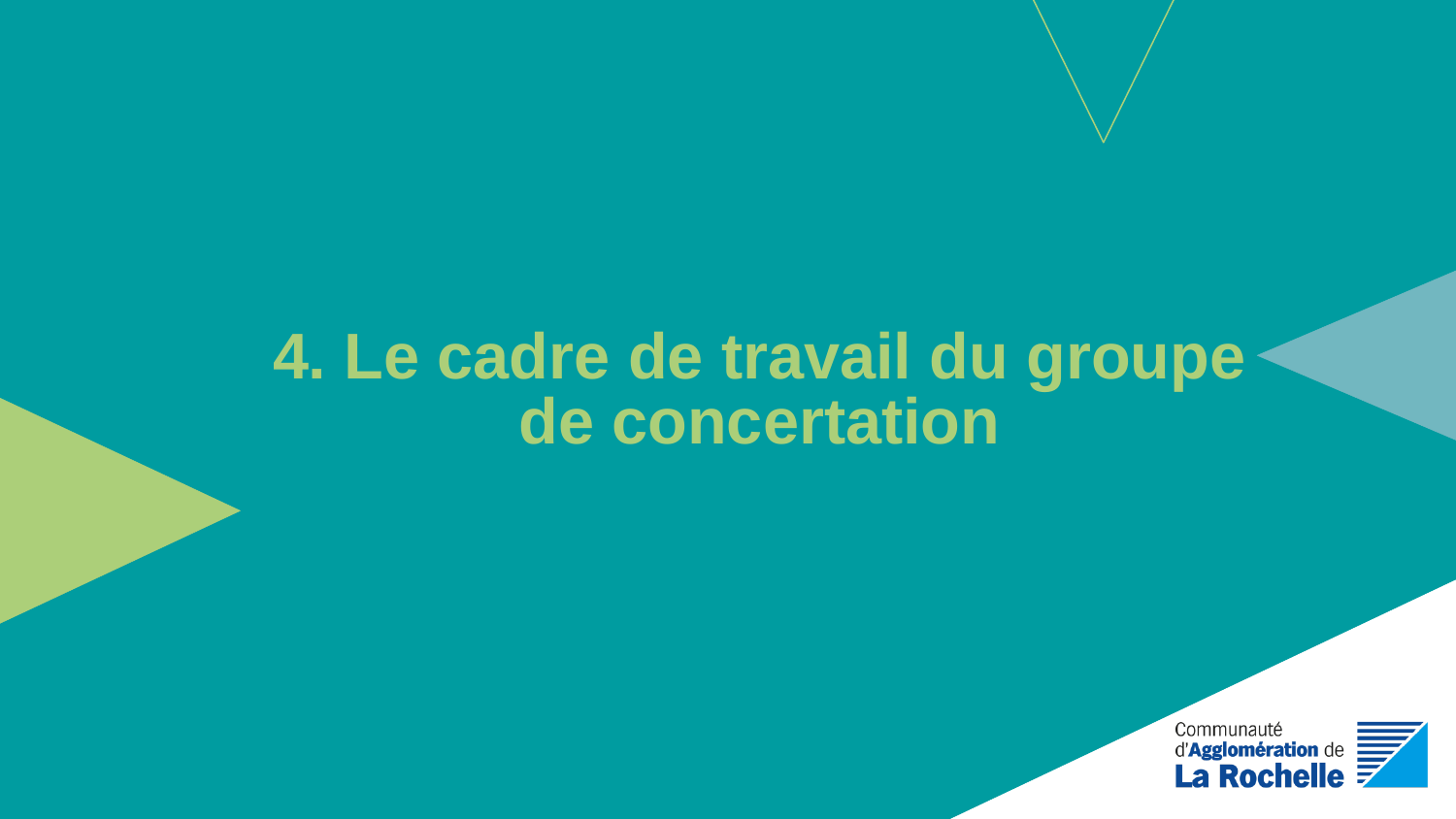

# 4. Le cadre de travail du groupe de concertation